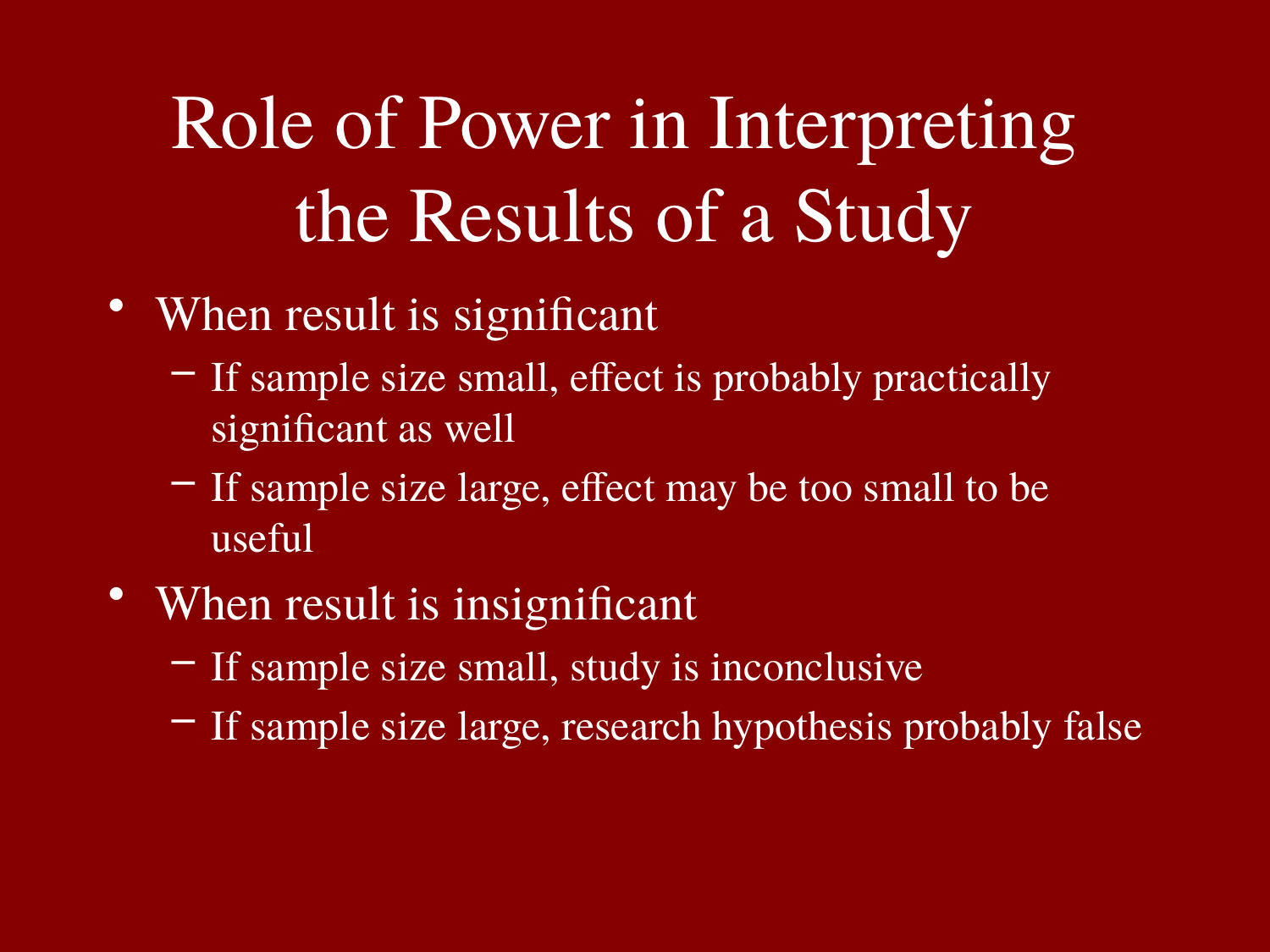

# Role of Power in Interpreting the Results of a Study
When result is significant
If sample size small, effect is probably practically significant as well
If sample size large, effect may be too small to be useful
When result is insignificant
If sample size small, study is inconclusive
If sample size large, research hypothesis probably false